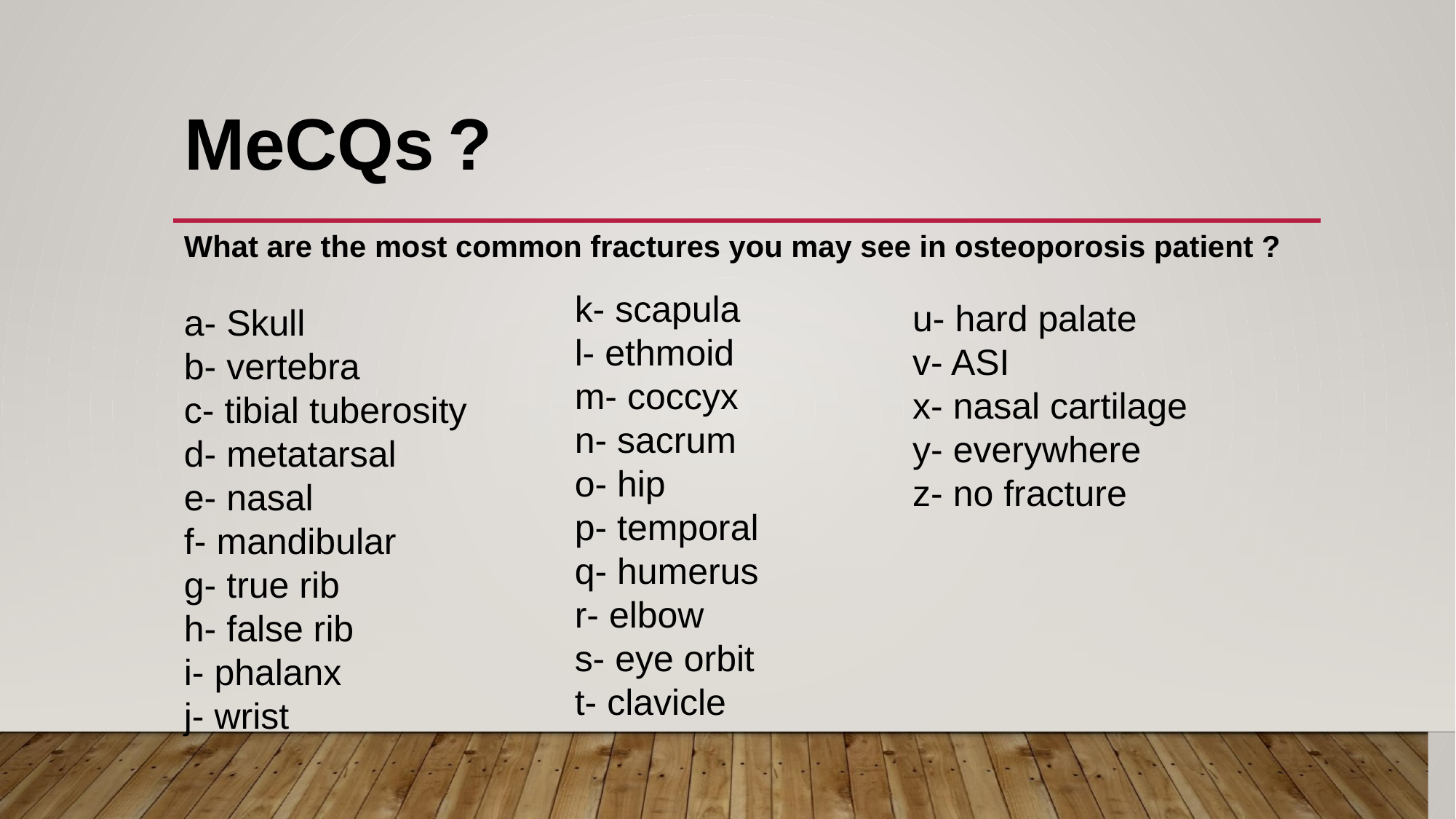

# MeCQs ?
What are the most common fractures you may see in osteoporosis patient ?

a- Skull
b- vertebra
c- tibial tuberosity
d- metatarsal
e- nasal
f- mandibular
g- true rib
h- false rib
i- phalanx
j- wrist

k- scapula
l- ethmoid
m- coccyx
n- sacrum
o- hip
p- temporal
q- humerus
r- elbow
s- eye orbit
t- clavicle

u- hard palate
v- ASI
x- nasal cartilage
y- everywhere
z- no fracture